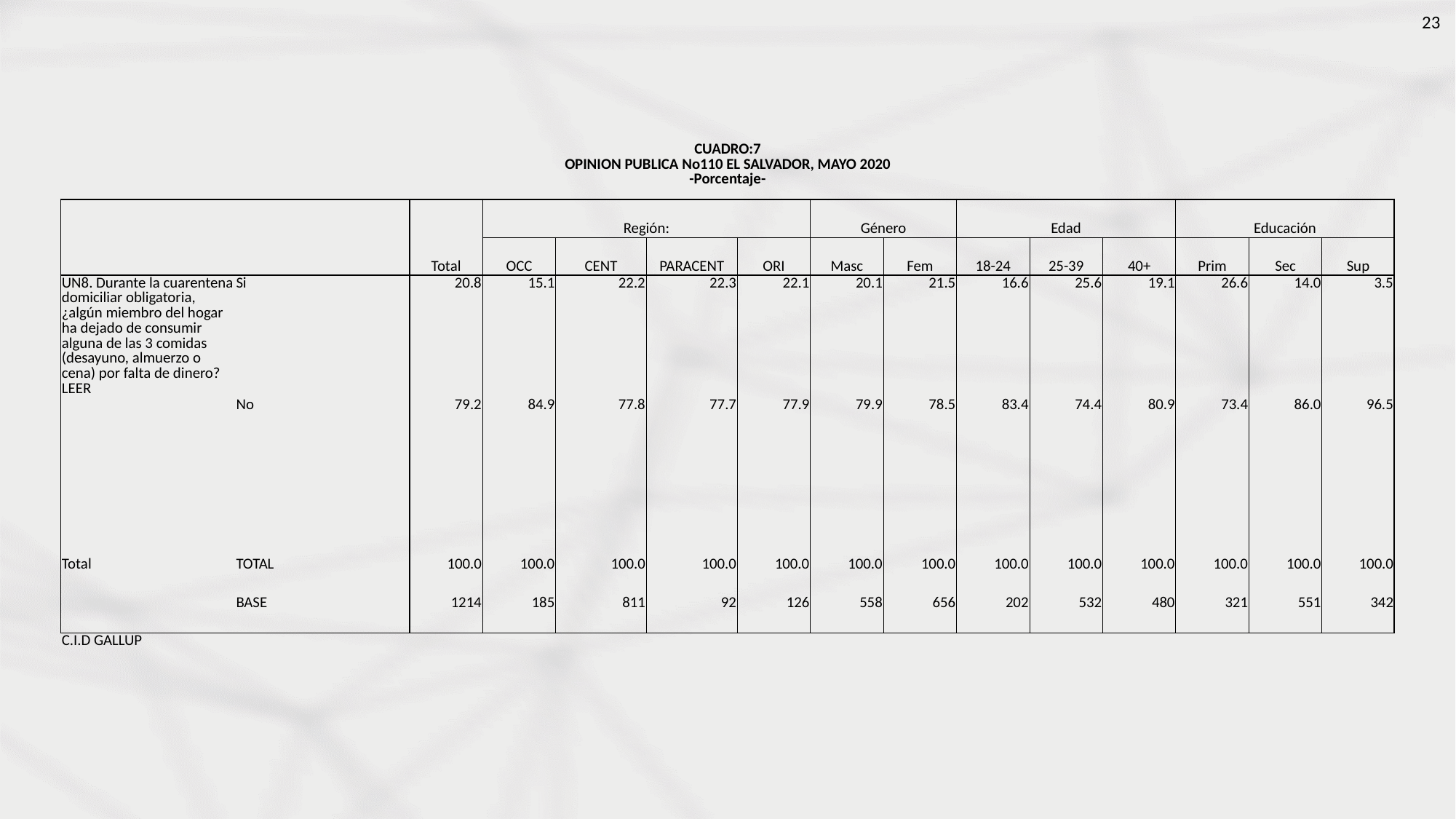

| CUADRO:7 OPINION PUBLICA No110 EL SALVADOR, MAYO 2020 -Porcentaje- |  |  |  |  |  |  |  |  |  |  |  |  |  |  |
| --- | --- | --- | --- | --- | --- | --- | --- | --- | --- | --- | --- | --- | --- | --- |
|  |  | Total | Región: |  |  |  | Género |  | Edad |  |  | Educación |  |  |
|  |  |  | OCC | CENT | PARACENT | ORI | Masc | Fem | 18-24 | 25-39 | 40+ | Prim | Sec | Sup |
| UN8. Durante la cuarentena domiciliar obligatoria, ¿algún miembro del hogar ha dejado de consumir alguna de las 3 comidas (desayuno, almuerzo o cena) por falta de dinero? LEER | Si | 20.8 | 15.1 | 22.2 | 22.3 | 22.1 | 20.1 | 21.5 | 16.6 | 25.6 | 19.1 | 26.6 | 14.0 | 3.5 |
|  | No | 79.2 | 84.9 | 77.8 | 77.7 | 77.9 | 79.9 | 78.5 | 83.4 | 74.4 | 80.9 | 73.4 | 86.0 | 96.5 |
| Total | TOTAL | 100.0 | 100.0 | 100.0 | 100.0 | 100.0 | 100.0 | 100.0 | 100.0 | 100.0 | 100.0 | 100.0 | 100.0 | 100.0 |
|  | BASE | 1214 | 185 | 811 | 92 | 126 | 558 | 656 | 202 | 532 | 480 | 321 | 551 | 342 |
| C.I.D GALLUP |  |  |  |  |  |  |  |  |  |  |  |  |  |  |